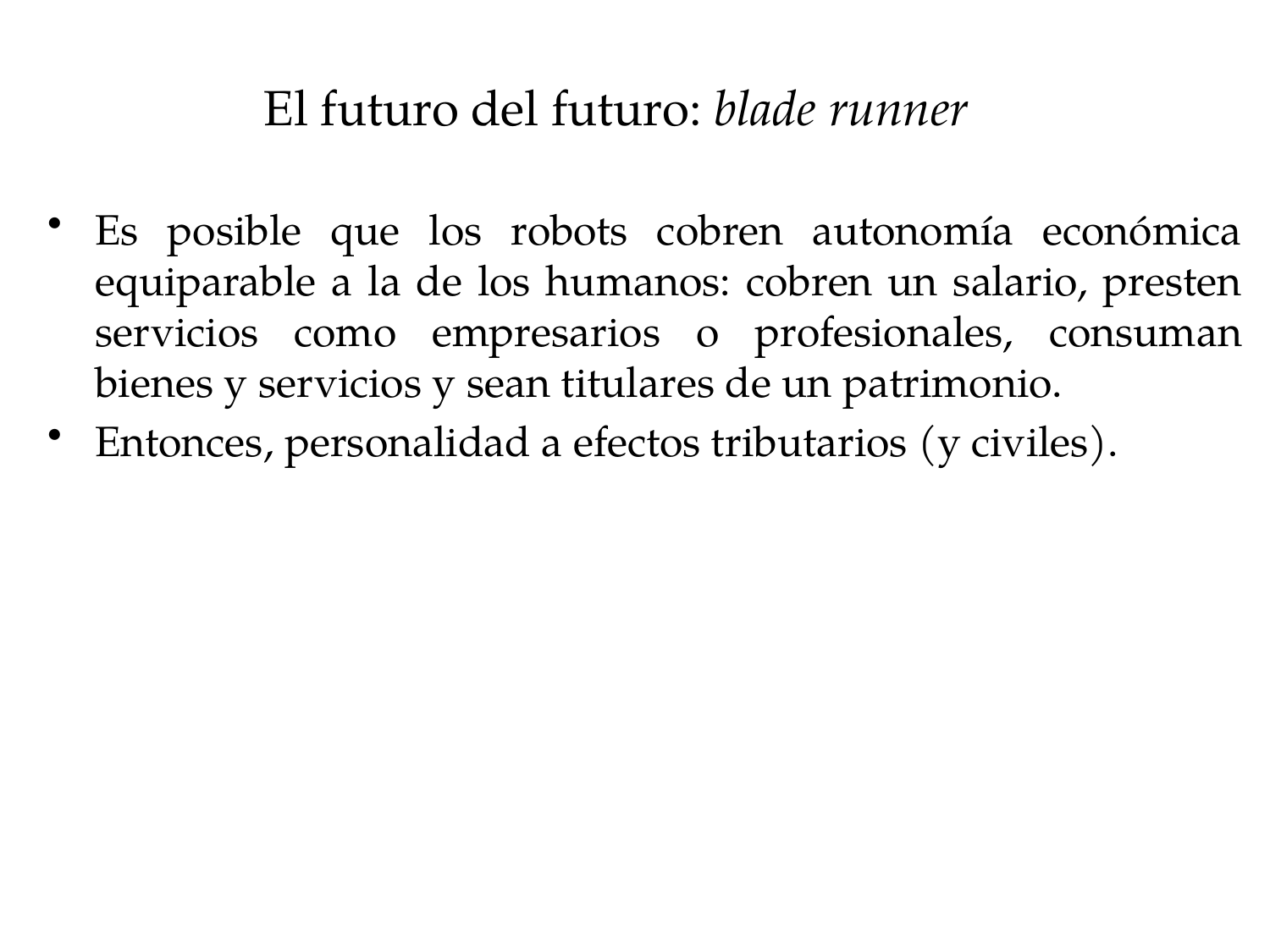

El futuro del futuro: blade runner
Es posible que los robots cobren autonomía económica equiparable a la de los humanos: cobren un salario, presten servicios como empresarios o profesionales, consuman bienes y servicios y sean titulares de un patrimonio.
Entonces, personalidad a efectos tributarios (y civiles).